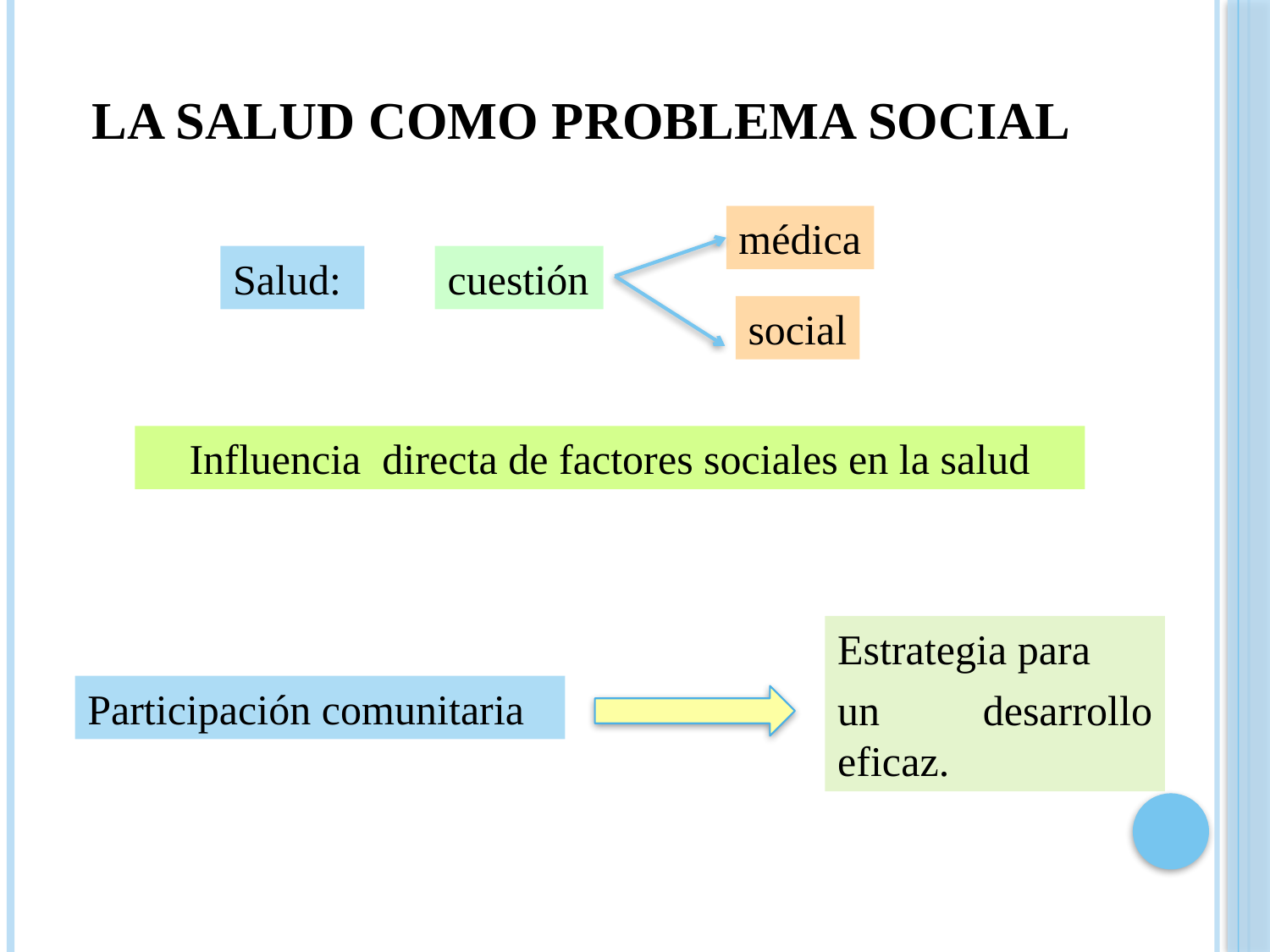

# La salud como problema social
médica
Salud:
cuestión
social
Influencia  directa de factores sociales en la salud
Estrategia para
un desarrollo eficaz.
Participación comunitaria